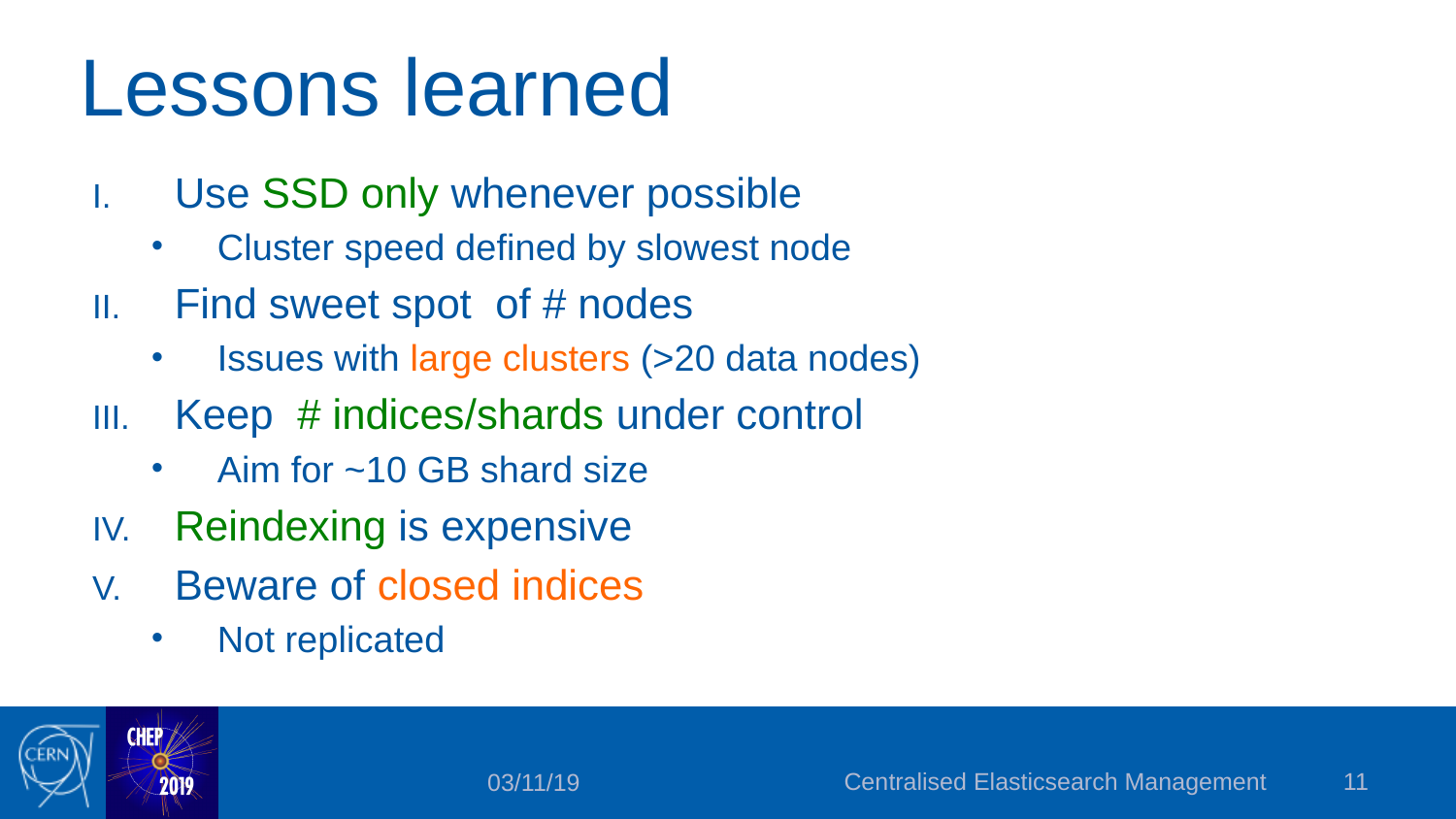

# Lessons learned
Use SSD only whenever possible
Cluster speed defined by slowest node
Find sweet spot  of # nodes
Issues with large clusters (>20 data nodes)
Keep  # indices/shards under control
Aim for ~10 GB shard size
Reindexing is expensive
Beware of closed indices
Not replicated

Centralised Elasticsearch Management
11
03/11/19